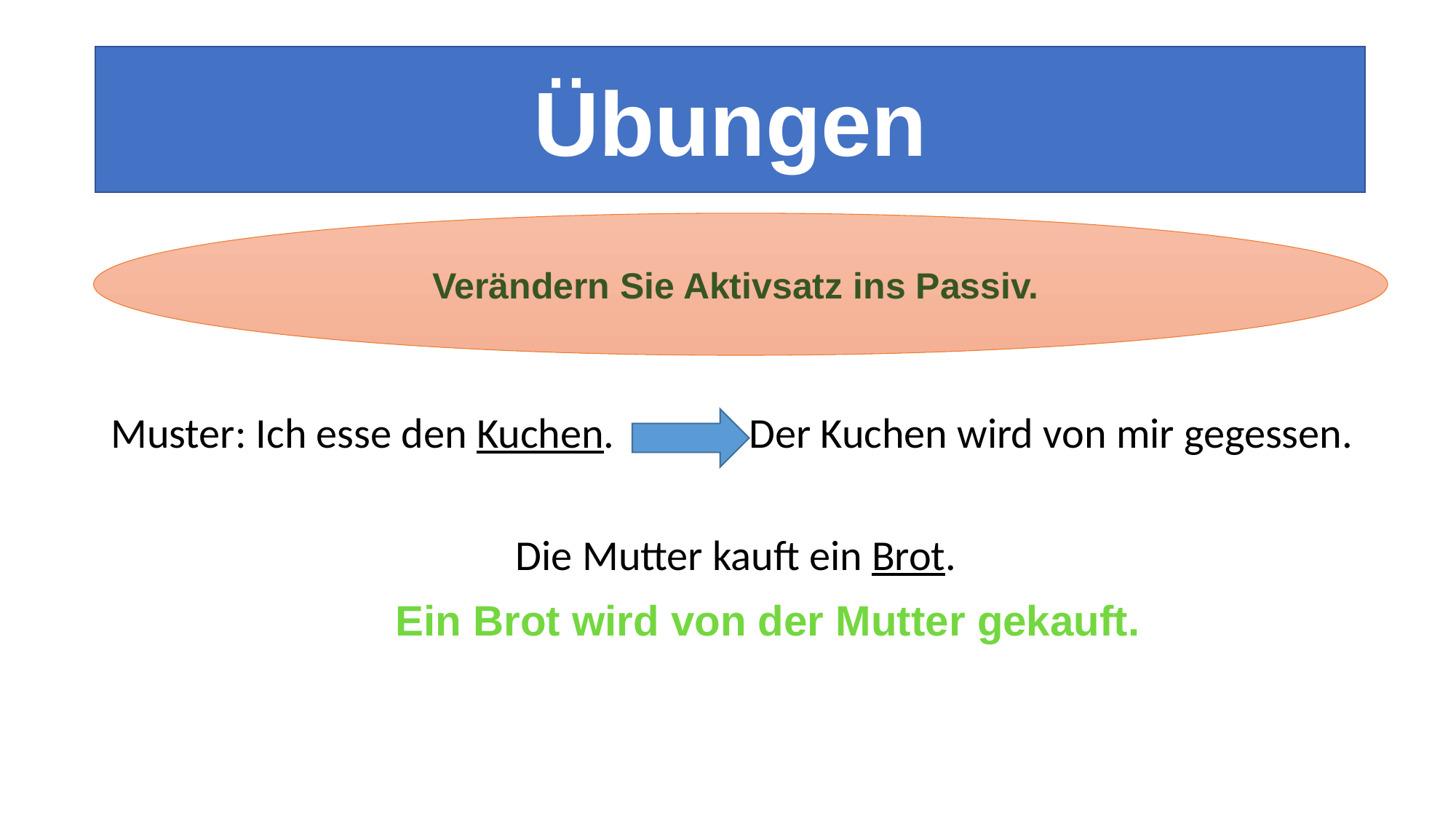

Übungen
Verändern Sie Aktivsatz ins Passiv.

Muster: Ich esse den Kuchen.              Der Kuchen wird von mir gegessen.

Die Mutter kauft ein Brot.

Ein Brot wird von der Mutter gekauft.